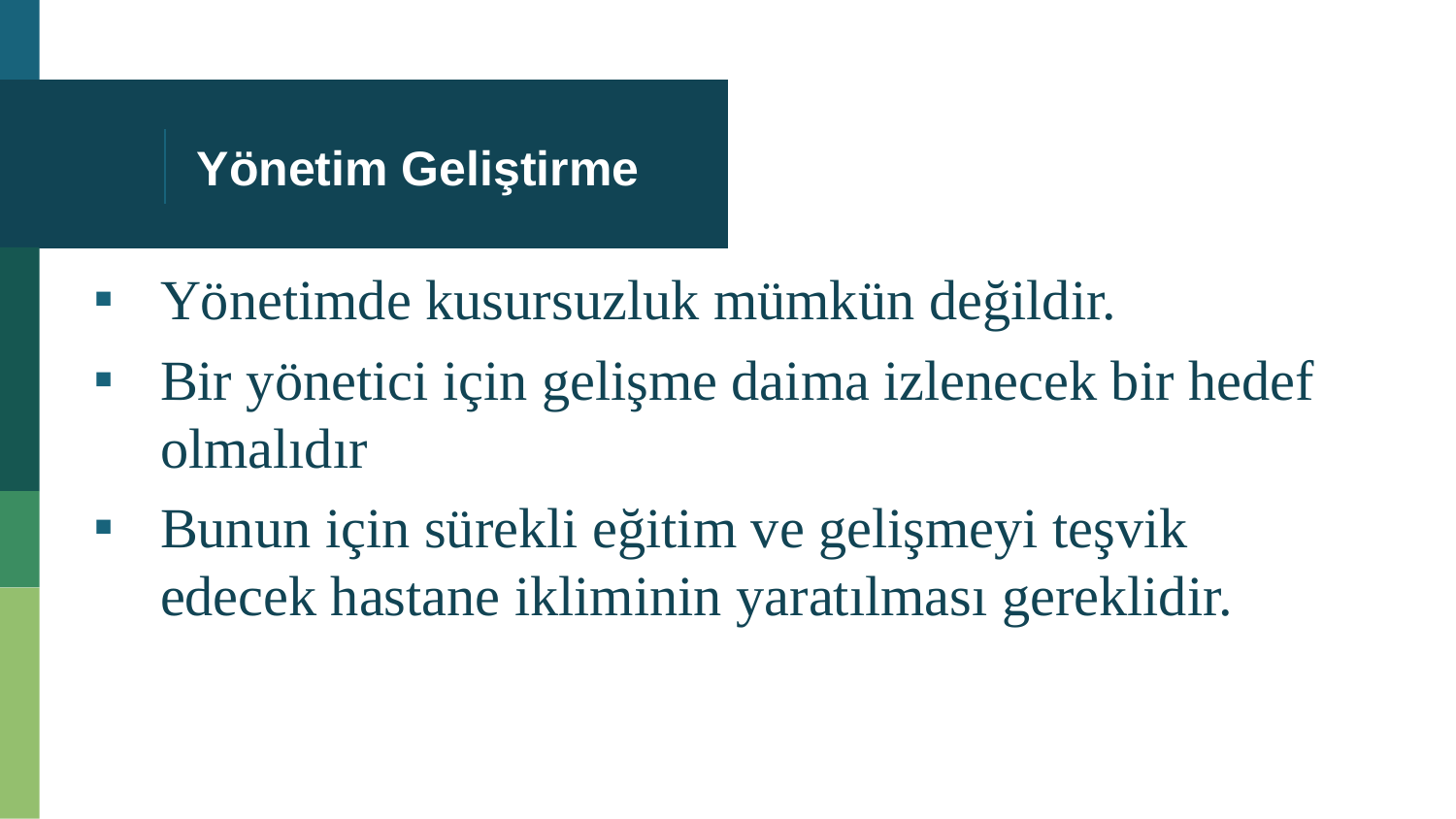

# Yönetim Geliştirme

Yönetimde kusursuzluk mümkün değildir.
Bir yönetici için gelişme daima izlenecek bir hedef olmalıdır
Bunun için sürekli eğitim ve gelişmeyi teşvik edecek hastane ikliminin yaratılması gereklidir.